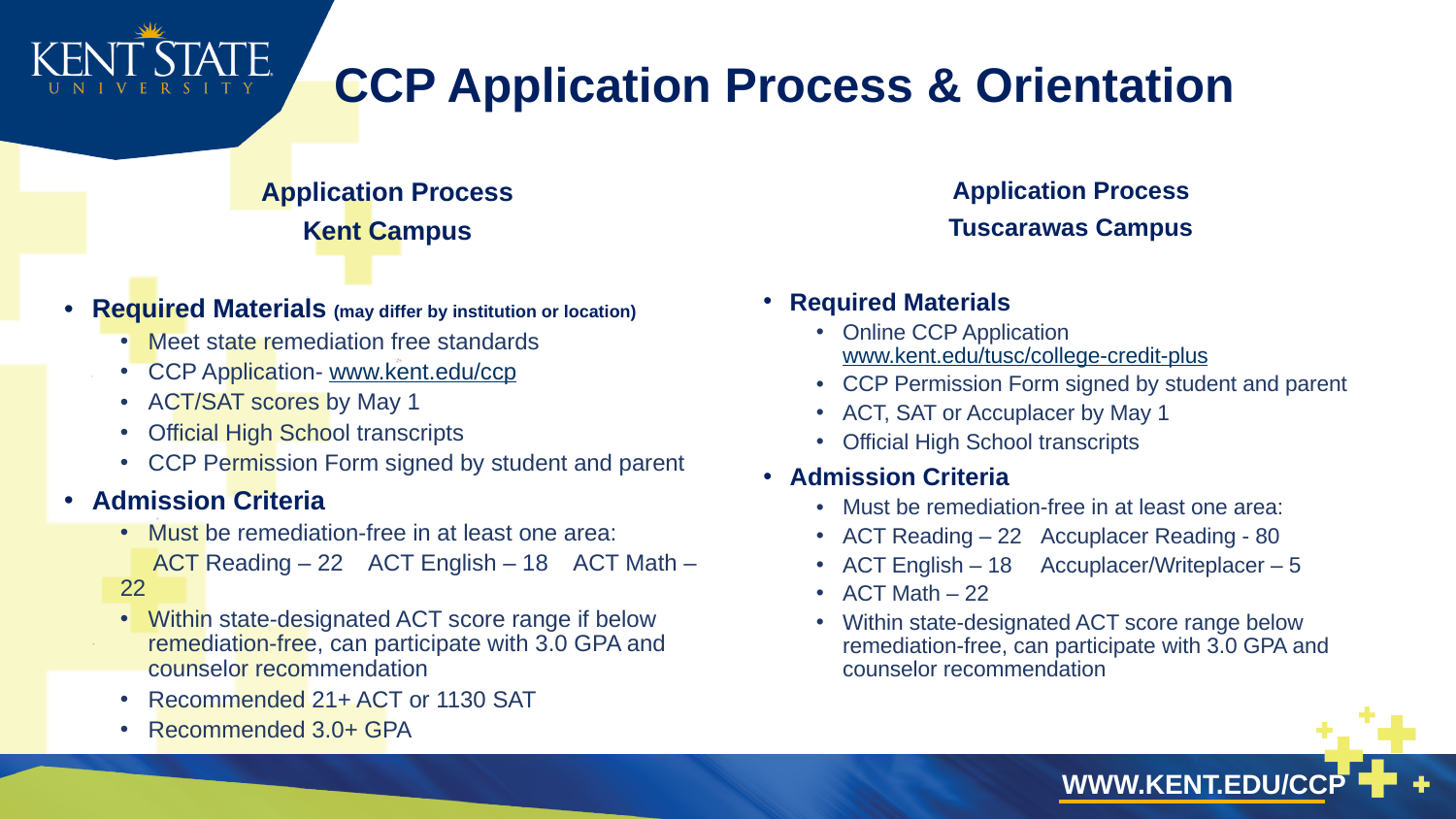

# CCP Application Process & Orientation
Application Process
Kent Campus

Required Materials (may differ by institution or location)
Meet state remediation free standards
CCP Application- www.kent.edu/ccp
ACT/SAT scores by May 1
Official High School transcripts
CCP Permission Form signed by student and parent
Admission Criteria
Must be remediation-free in at least one area:
     ACT Reading – 22    ACT English – 18    ACT Math – 22
Within state-designated ACT score range if below remediation-free, can participate with 3.0 GPA and counselor recommendation
Recommended 21+ ACT or 1130 SAT
Recommended 3.0+ GPA

Application Process
Tuscarawas Campus

Required Materials
Online CCP Application www.kent.edu/tusc/college-credit-plus
CCP Permission Form signed by student and parent
ACT, SAT or Accuplacer by May 1
Official High School transcripts
Admission Criteria
Must be remediation-free in at least one area:
ACT Reading – 22	Accuplacer Reading - 80
ACT English – 18 	Accuplacer/Writeplacer – 5
ACT Math – 22
Within state-designated ACT score range below remediation-free, can participate with 3.0 GPA and counselor recommendation